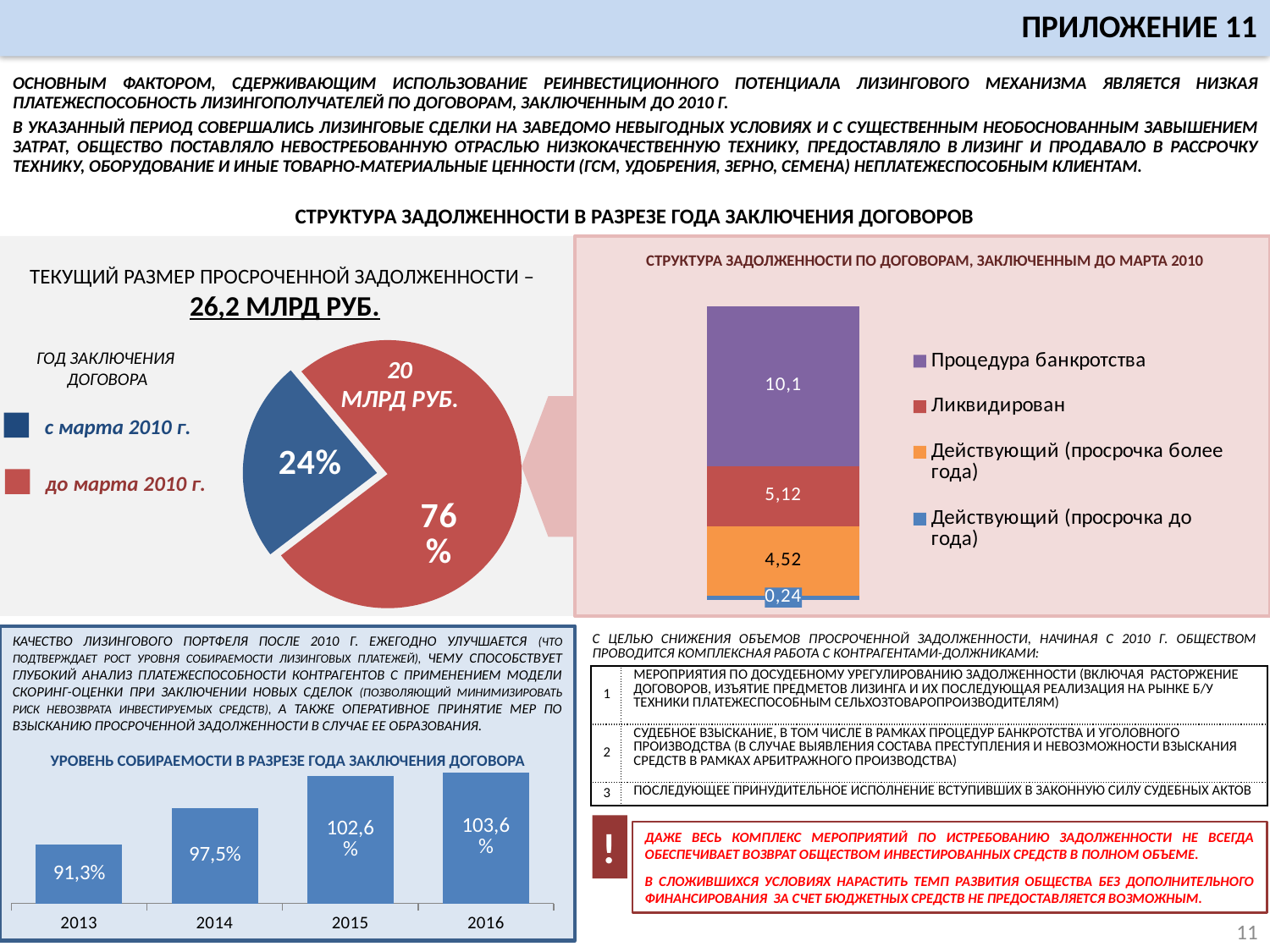

ПРИЛОЖЕНИЕ 11

ОСНОВНЫМ ФАКТОРОМ, СДЕРЖИВАЮЩИМ ИСПОЛЬЗОВАНИЕ РЕИНВЕСТИЦИОННОГО ПОТЕНЦИАЛА ЛИЗИНГОВОГО МЕХАНИЗМА ЯВЛЯЕТСЯ НИЗКАЯ ПЛАТЕЖЕСПОСОБНОСТЬ ЛИЗИНГОПОЛУЧАТЕЛЕЙ ПО ДОГОВОРАМ, ЗАКЛЮЧЕННЫМ ДО 2010 Г.
В УКАЗАННЫЙ ПЕРИОД СОВЕРШАЛИСЬ ЛИЗИНГОВЫЕ СДЕЛКИ НА ЗАВЕДОМО НЕВЫГОДНЫХ УСЛОВИЯХ И С СУЩЕСТВЕННЫМ НЕОБОСНОВАННЫМ ЗАВЫШЕНИЕМ ЗАТРАТ, ОБЩЕСТВО ПОСТАВЛЯЛО НЕВОСТРЕБОВАННУЮ ОТРАСЛЬЮ НИЗКОКАЧЕСТВЕННУЮ ТЕХНИКУ, ПРЕДОСТАВЛЯЛО В ЛИЗИНГ И ПРОДАВАЛО В РАССРОЧКУ ТЕХНИКУ, ОБОРУДОВАНИЕ И ИНЫЕ ТОВАРНО-МАТЕРИАЛЬНЫЕ ЦЕННОСТИ (ГСМ, УДОБРЕНИЯ, ЗЕРНО, СЕМЕНА) НЕПЛАТЕЖЕСПОСОБНЫМ КЛИЕНТАМ.
СТРУКТУРА ЗАДОЛЖЕННОСТИ В РАЗРЕЗЕ ГОДА ЗАКЛЮЧЕНИЯ ДОГОВОРОВ

### Chart

| Category | Действующий (просрочка до года) | Действующий (просрочка более года) | Ликвидирован | Процедура банкротства |
|---|---|---|---|---|
СТРУКТУРА ЗАДОЛЖЕННОСТИ ПО ДОГОВОРАМ, ЗАКЛЮЧЕННЫМ ДО МАРТА 2010
ТЕКУЩИЙ РАЗМЕР ПРОСРОЧЕННОЙ ЗАДОЛЖЕННОСТИ –
26,2 МЛРД РУБ.

### Chart

| Category |  |
|---|---|
| до февраля 2010 г. | 20192280308.203938 |
| с марта 2010 г. | 6468210415.932669 |
ГОД ЗАКЛЮЧЕНИЯ
ДОГОВОРА
20
МЛРД РУБ.

с марта 2010 г.

до марта 2010 г.

КАЧЕСТВО ЛИЗИНГОВОГО ПОРТФЕЛЯ ПОСЛЕ 2010 Г. ЕЖЕГОДНО УЛУЧШАЕТСЯ (ЧТО ПОДТВЕРЖДАЕТ РОСТ УРОВНЯ СОБИРАЕМОСТИ ЛИЗИНГОВЫХ ПЛАТЕЖЕЙ), ЧЕМУ СПОСОБСТВУЕТ ГЛУБОКИЙ АНАЛИЗ ПЛАТЕЖЕСПОСОБНОСТИ КОНТРАГЕНТОВ С ПРИМЕНЕНИЕМ МОДЕЛИ СКОРИНГ-ОЦЕНКИ ПРИ ЗАКЛЮЧЕНИИ НОВЫХ СДЕЛОК (ПОЗВОЛЯЮЩИЙ МИНИМИЗИРОВАТЬ РИСК НЕВОЗВРАТА ИНВЕСТИРУЕМЫХ СРЕДСТВ), А ТАКЖЕ ОПЕРАТИВНОЕ ПРИНЯТИЕ МЕР ПО ВЗЫСКАНИЮ ПРОСРОЧЕННОЙ ЗАДОЛЖЕННОСТИ В СЛУЧАЕ ЕЕ ОБРАЗОВАНИЯ.
С ЦЕЛЬЮ СНИЖЕНИЯ ОБЪЕМОВ ПРОСРОЧЕННОЙ ЗАДОЛЖЕННОСТИ, НАЧИНАЯ С 2010 Г. ОБЩЕСТВОМ ПРОВОДИТСЯ КОМПЛЕКСНАЯ РАБОТА С КОНТРАГЕНТАМИ-ДОЛЖНИКАМИ:
| 1 | МЕРОПРИЯТИЯ ПО ДОСУДЕБНОМУ УРЕГУЛИРОВАНИЮ ЗАДОЛЖЕННОСТИ (ВКЛЮЧАЯ РАСТОРЖЕНИЕ ДОГОВОРОВ, ИЗЪЯТИЕ ПРЕДМЕТОВ ЛИЗИНГА И ИХ ПОСЛЕДУЮЩАЯ РЕАЛИЗАЦИЯ НА РЫНКЕ Б/У ТЕХНИКИ ПЛАТЕЖЕСПОСОБНЫМ СЕЛЬХОЗТОВАРОПРОИЗВОДИТЕЛЯМ) |
| --- | --- |
| 2 | СУДЕБНОЕ ВЗЫСКАНИЕ, В ТОМ ЧИСЛЕ В РАМКАХ ПРОЦЕДУР БАНКРОТСТВА И УГОЛОВНОГО ПРОИЗВОДСТВА (В СЛУЧАЕ ВЫЯВЛЕНИЯ СОСТАВА ПРЕСТУПЛЕНИЯ И НЕВОЗМОЖНОСТИ ВЗЫСКАНИЯ СРЕДСТВ В РАМКАХ АРБИТРАЖНОГО ПРОИЗВОДСТВА) |
| 3 | ПОСЛЕДУЮЩЕЕ ПРИНУДИТЕЛЬНОЕ ИСПОЛНЕНИЕ ВСТУПИВШИХ В ЗАКОННУЮ СИЛУ СУДЕБНЫХ АКТОВ |
УРОВЕНЬ СОБИРАЕМОСТИ В РАЗРЕЗЕ ГОДА ЗАКЛЮЧЕНИЯ ДОГОВОРА

### Chart

| Category |  |
|---|---|
| 2013 | 0.9020430252279719 |
| 2014 | 0.965825055771477 |
| 2015 | 1.0212547881862688 |
| 2016 | 1.02775698525122 |
!
ДАЖЕ ВЕСЬ КОМПЛЕКС МЕРОПРИЯТИЙ ПО ИСТРЕБОВАНИЮ ЗАДОЛЖЕННОСТИ НЕ ВСЕГДА ОБЕСПЕЧИВАЕТ ВОЗВРАТ ОБЩЕСТВОМ ИНВЕСТИРОВАННЫХ СРЕДСТВ В ПОЛНОМ ОБЪЕМЕ.
В СЛОЖИВШИХСЯ УСЛОВИЯХ НАРАСТИТЬ ТЕМП РАЗВИТИЯ ОБЩЕСТВА БЕЗ ДОПОЛНИТЕЛЬНОГО ФИНАНСИРОВАНИЯ  ЗА СЧЕТ БЮДЖЕТНЫХ СРЕДСТВ НЕ ПРЕДОСТАВЛЯЕТСЯ ВОЗМОЖНЫМ.
11